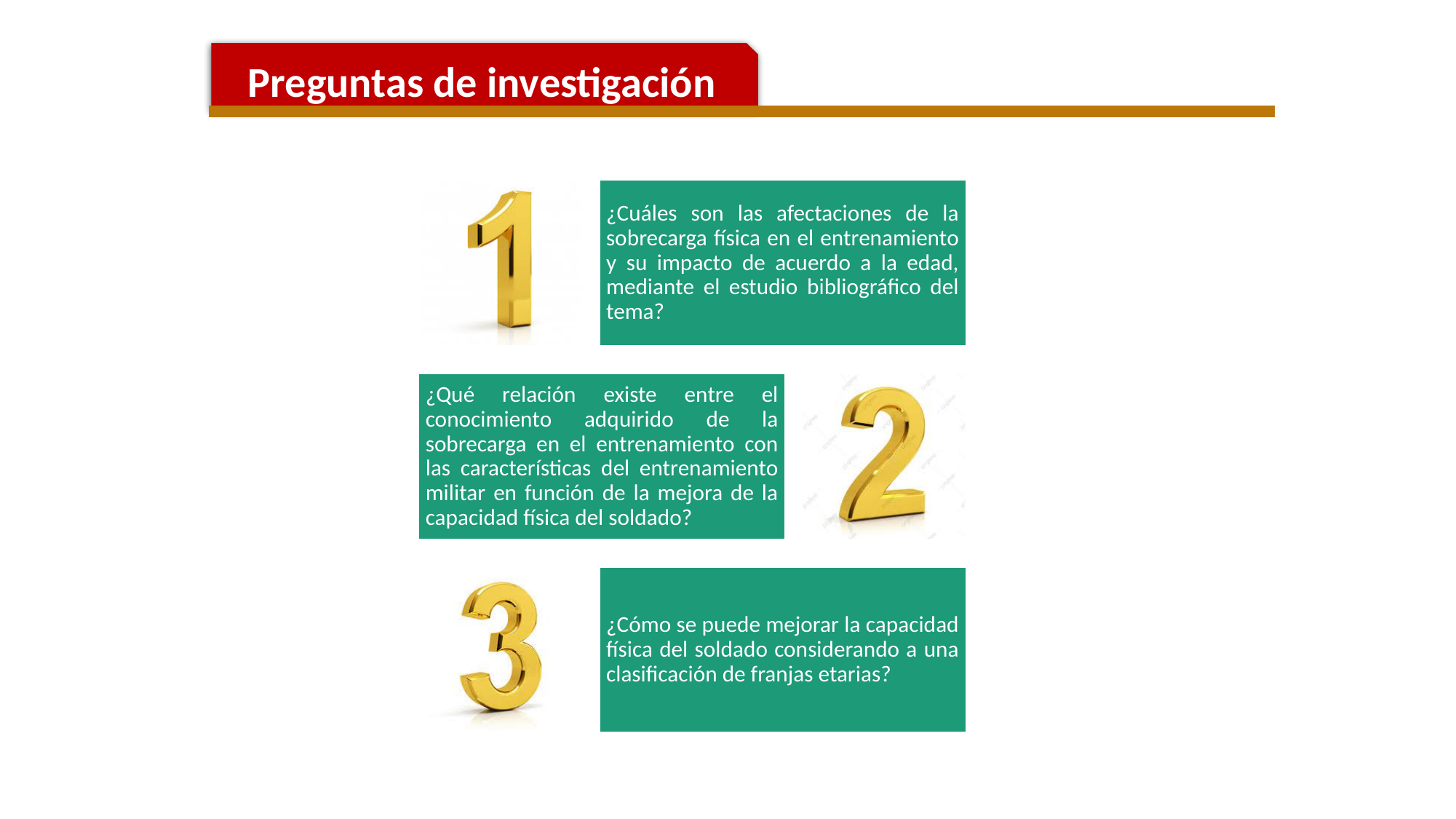

Preguntas de investigación
¿Cuáles son las afectaciones de la sobrecarga física en el entrenamiento y su impacto de acuerdo a la edad, mediante el estudio bibliográfico del tema?
¿Qué relación existe entre el conocimiento adquirido de la sobrecarga en el entrenamiento con las características del entrenamiento militar en función de la mejora de la capacidad física del soldado?
¿Cómo se puede mejorar la capacidad física del soldado considerando a una clasificación de franjas etarias?